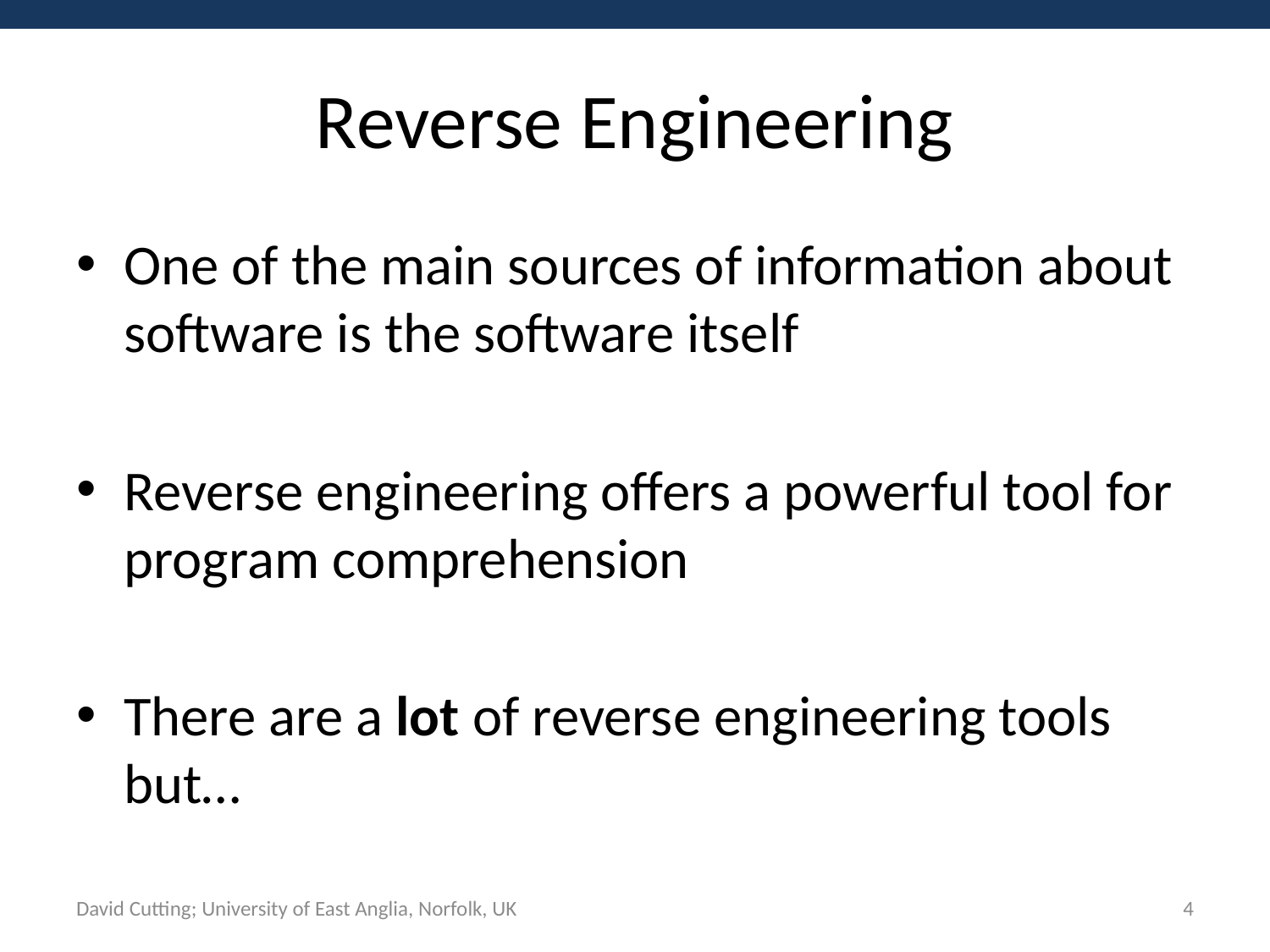

# Reverse Engineering
One of the main sources of information about software is the software itself

Reverse engineering offers a powerful tool for program comprehension

There are a lot of reverse engineering tools but…
David Cutting; University of East Anglia, Norfolk, UK
4